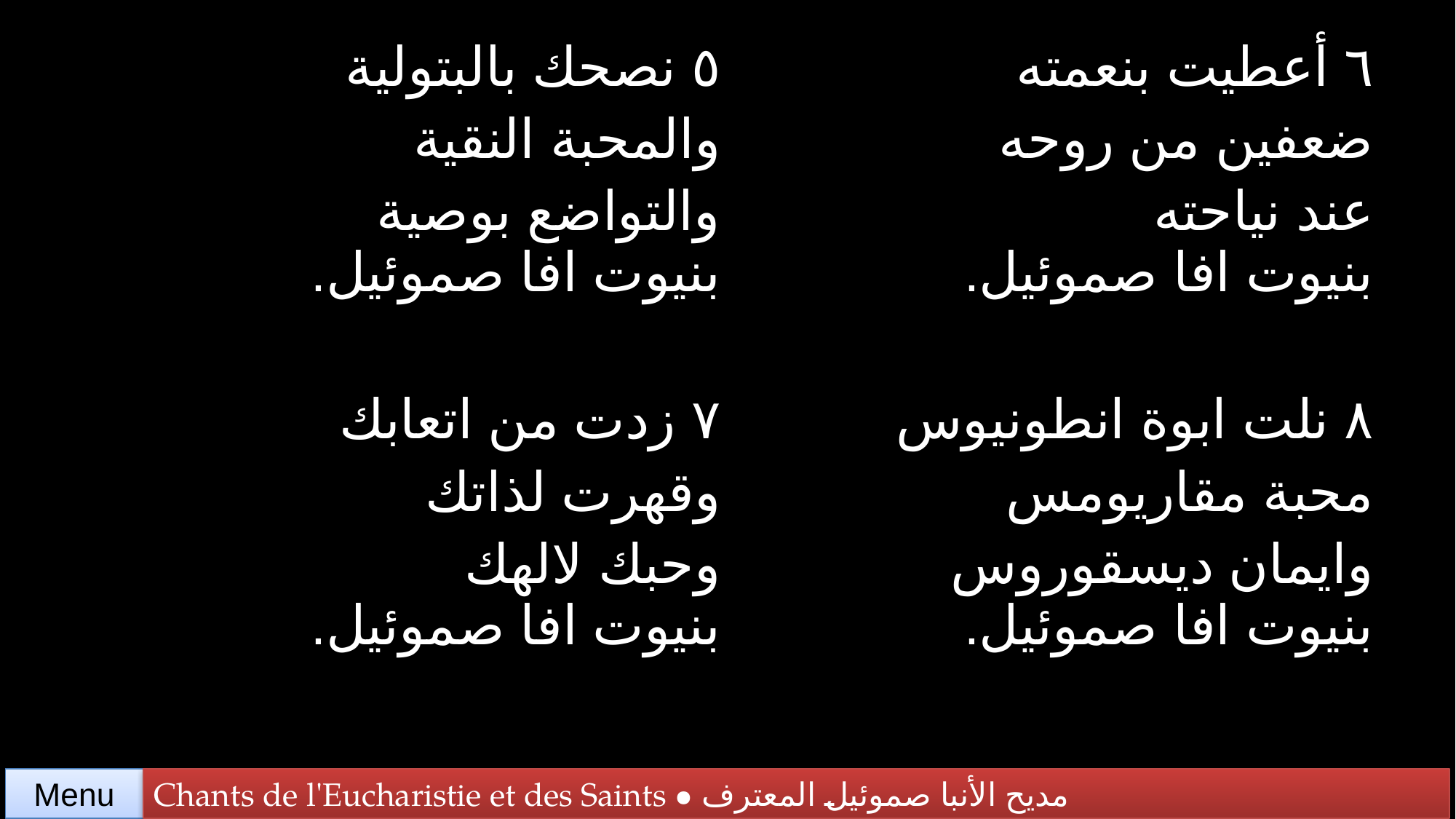

| ٥ نصحك بالبتولية والمحبة النقية والتواضع بوصية بنيوت افا صموئيل. | ٦ أعطيت بنعمته ضعفين من روحه عند نياحته بنيوت افا صموئيل. |
| --- | --- |
| ٧ زدت من اتعابك وقهرت لذاتك وحبك لالهك بنيوت افا صموئيل. | ٨ نلت ابوة انطونيوس محبة مقاريومس وايمان ديسقوروس بنيوت افا صموئيل. |

Chants de l'Eucharistie et des Saints • مديح الأنبا صموئيل المعترف
Menu